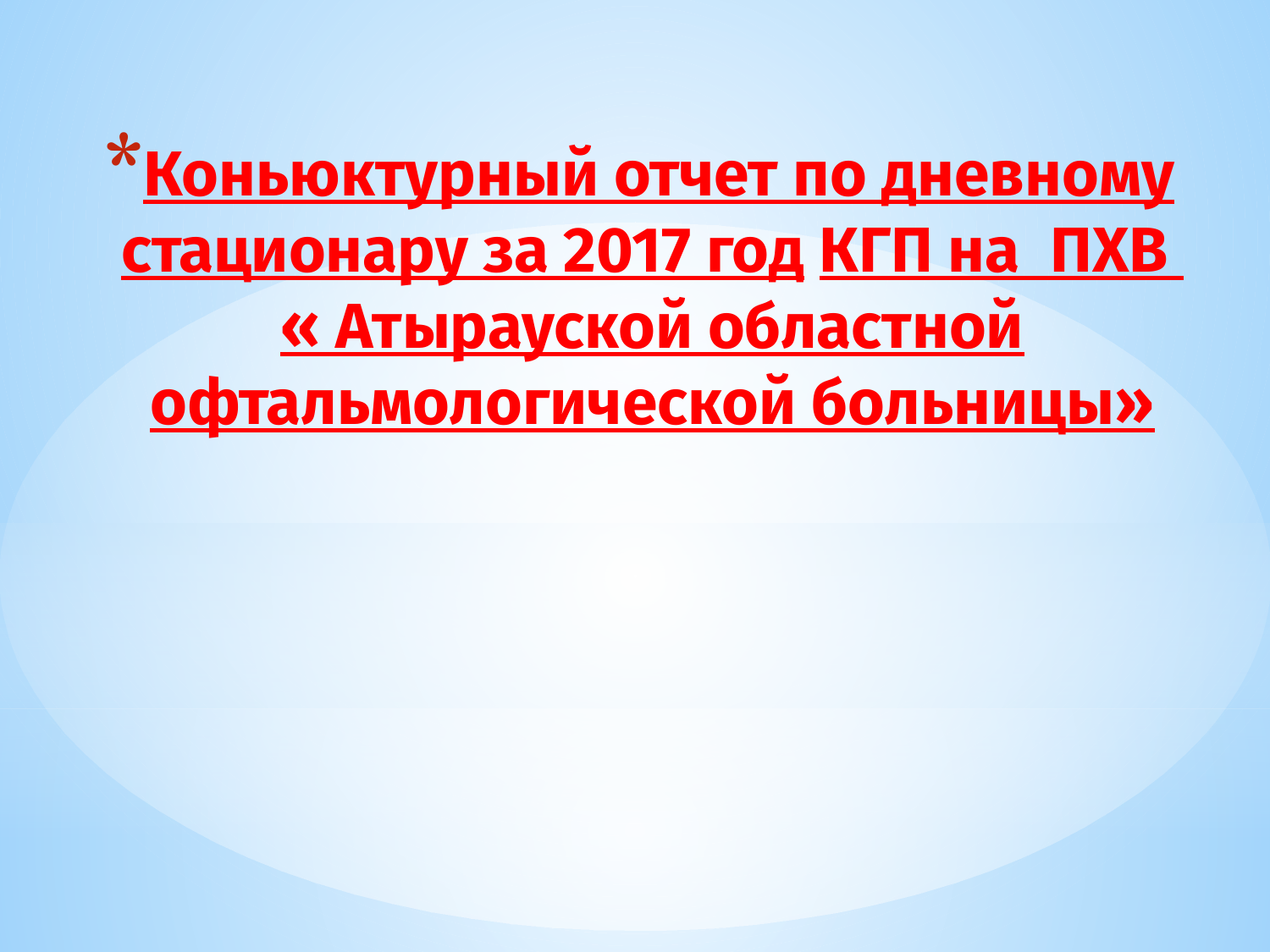

Коньюктурный отчет по дневному стационару за 2017 год КГП на  ПХВ  « Атырауской областной офтальмологической больницы»
#